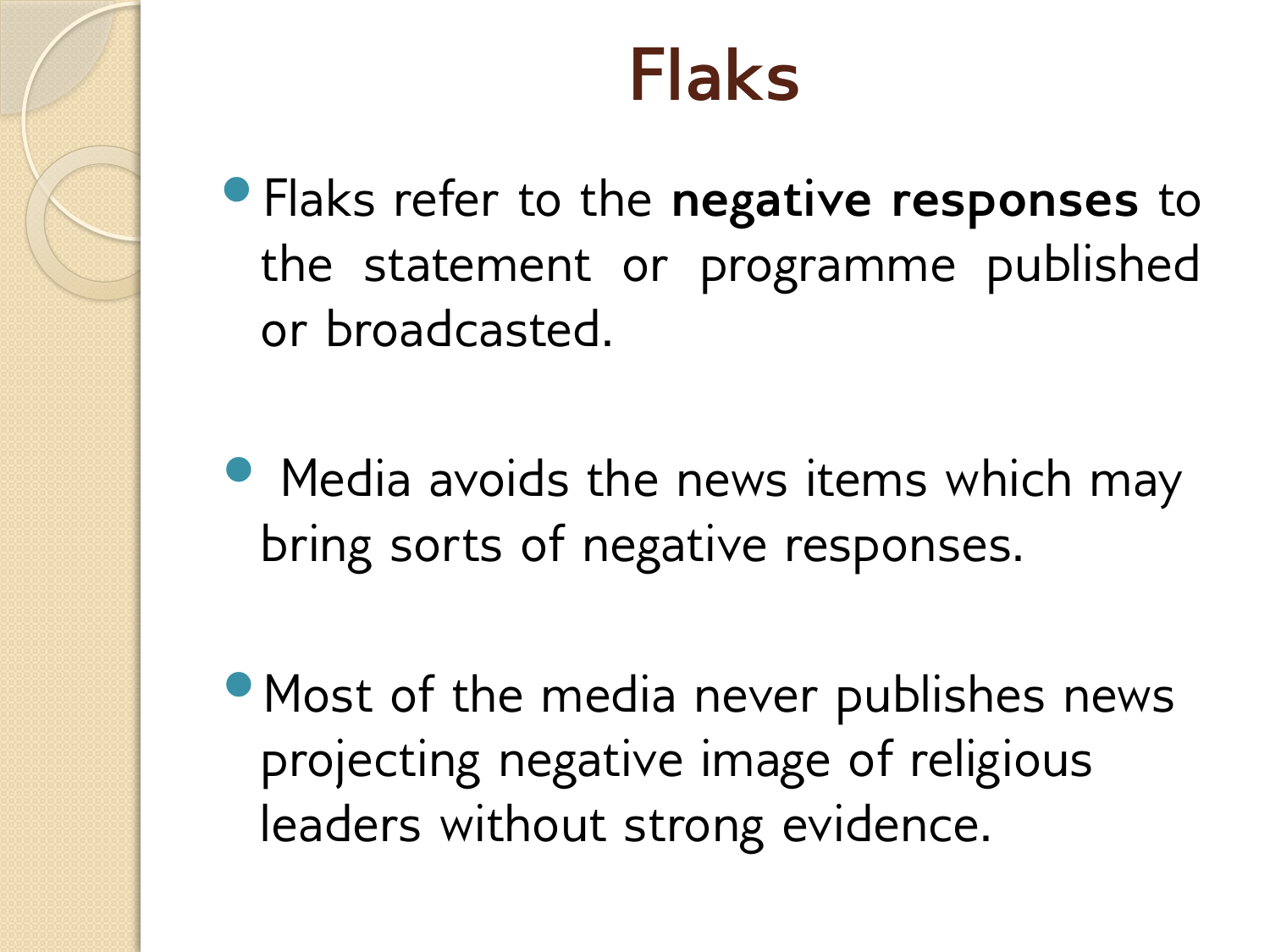

# Flaks
Flaks refer to the negative responses to the statement or programme published or broadcasted.

 Media avoids the news items which may bring sorts of negative responses.

Most of the media never publishes news projecting negative image of religious leaders without strong evidence.